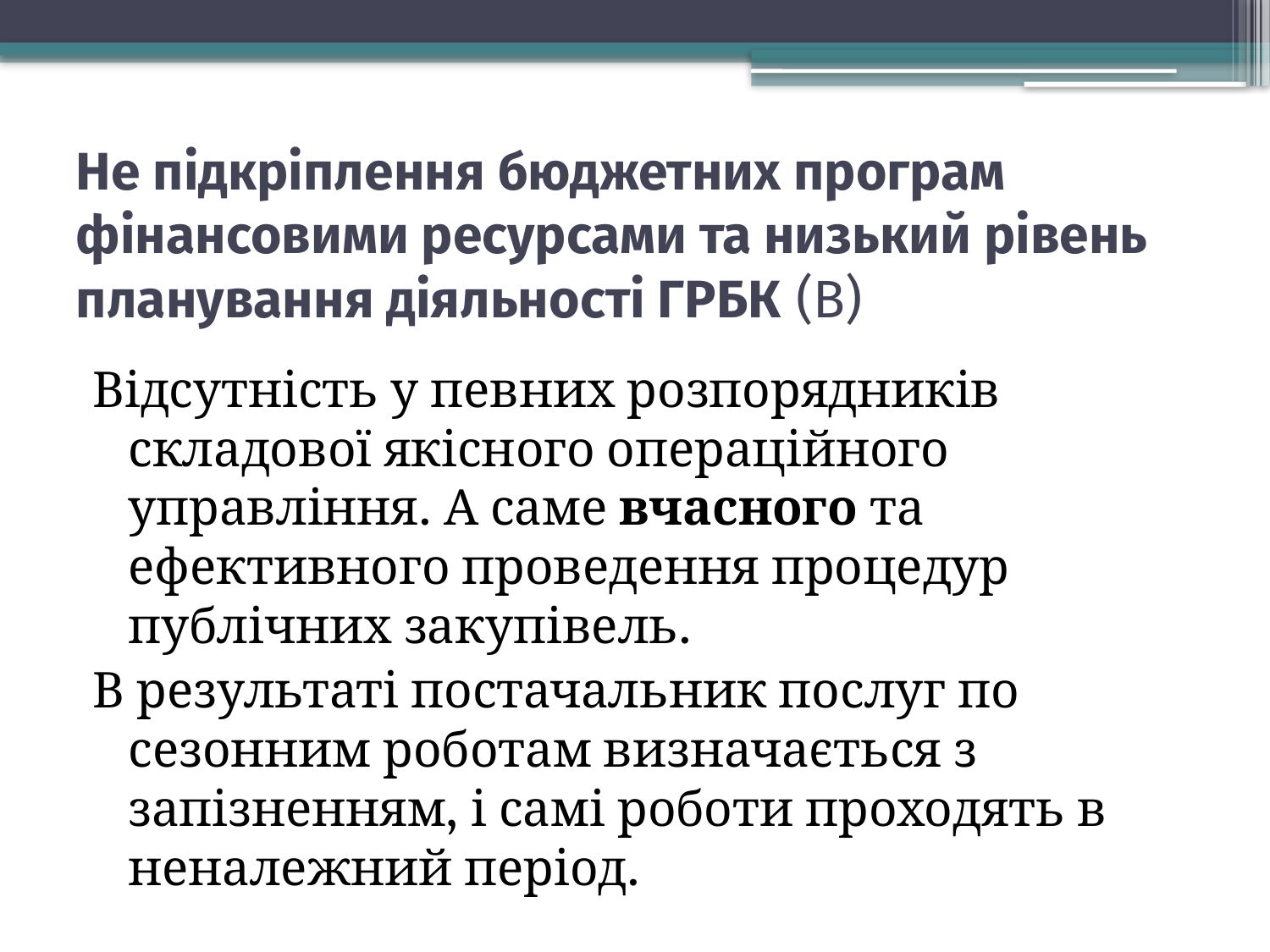

# Не підкріплення бюджетних програм фінансовими ресурсами та низький рівень планування діяльності ГРБК (В)
Відсутність у певних розпорядників складової якісного операційного управління. А саме вчасного та ефективного проведення процедур публічних закупівель.
В результаті постачальник послуг по сезонним роботам визначається з запізненням, і самі роботи проходять в неналежний період.